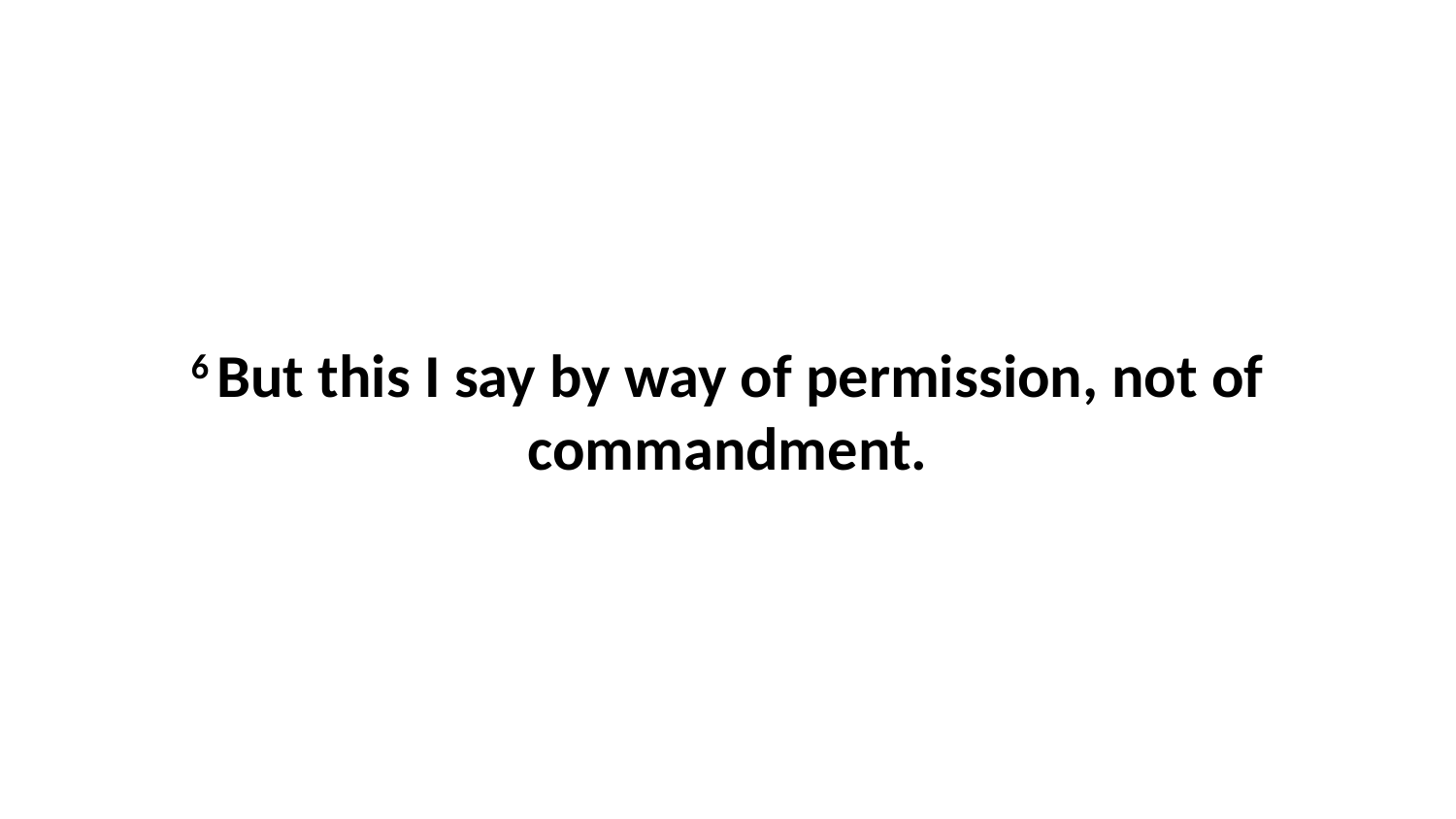

6 But this I say by way of permission, not of commandment.